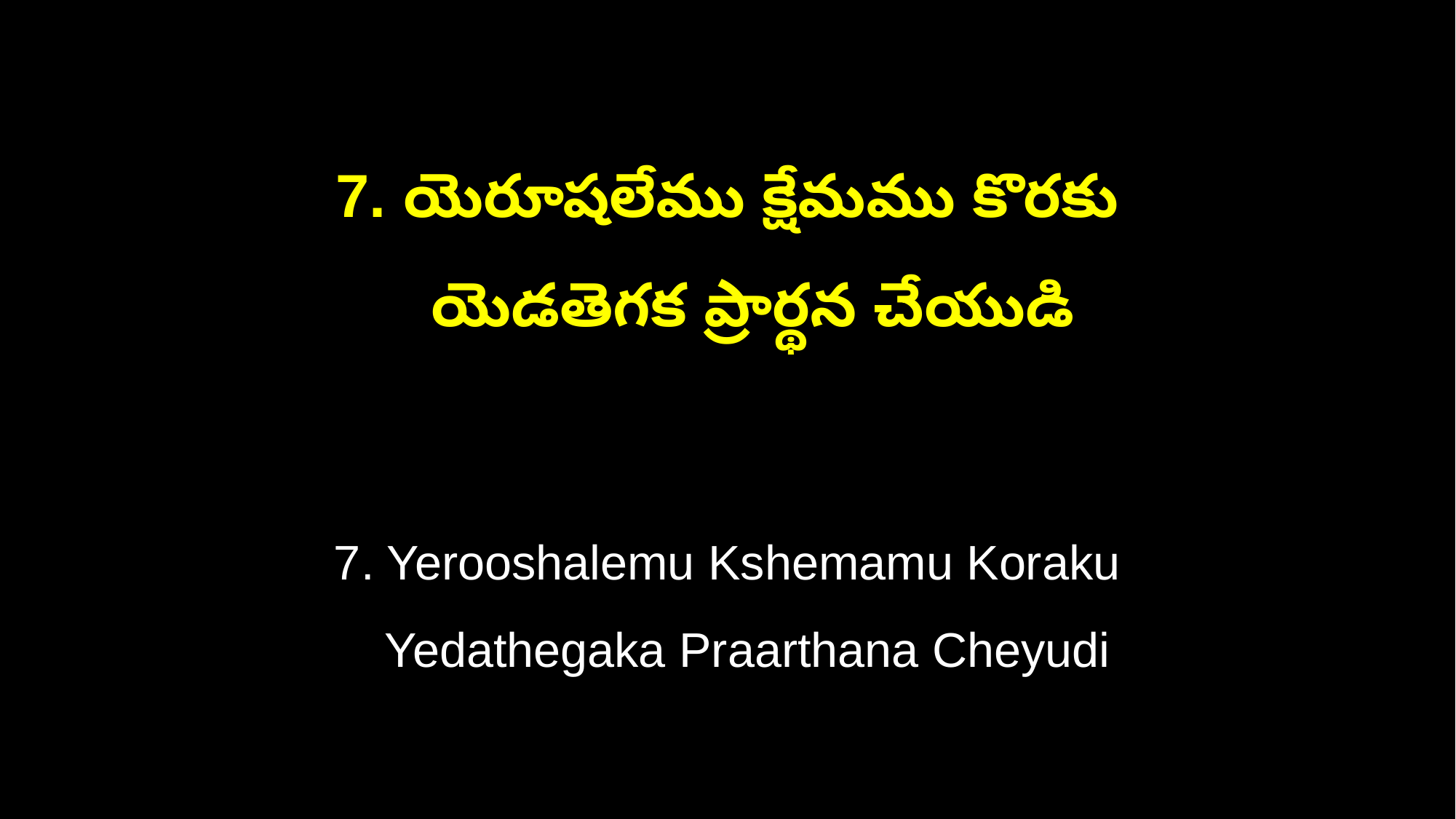

7. యెరూషలేము క్షేమము కొరకు
   యెడతెగక ప్రార్థన చేయుడి
7. Yerooshalemu Kshemamu Koraku
   Yedathegaka Praarthana Cheyudi